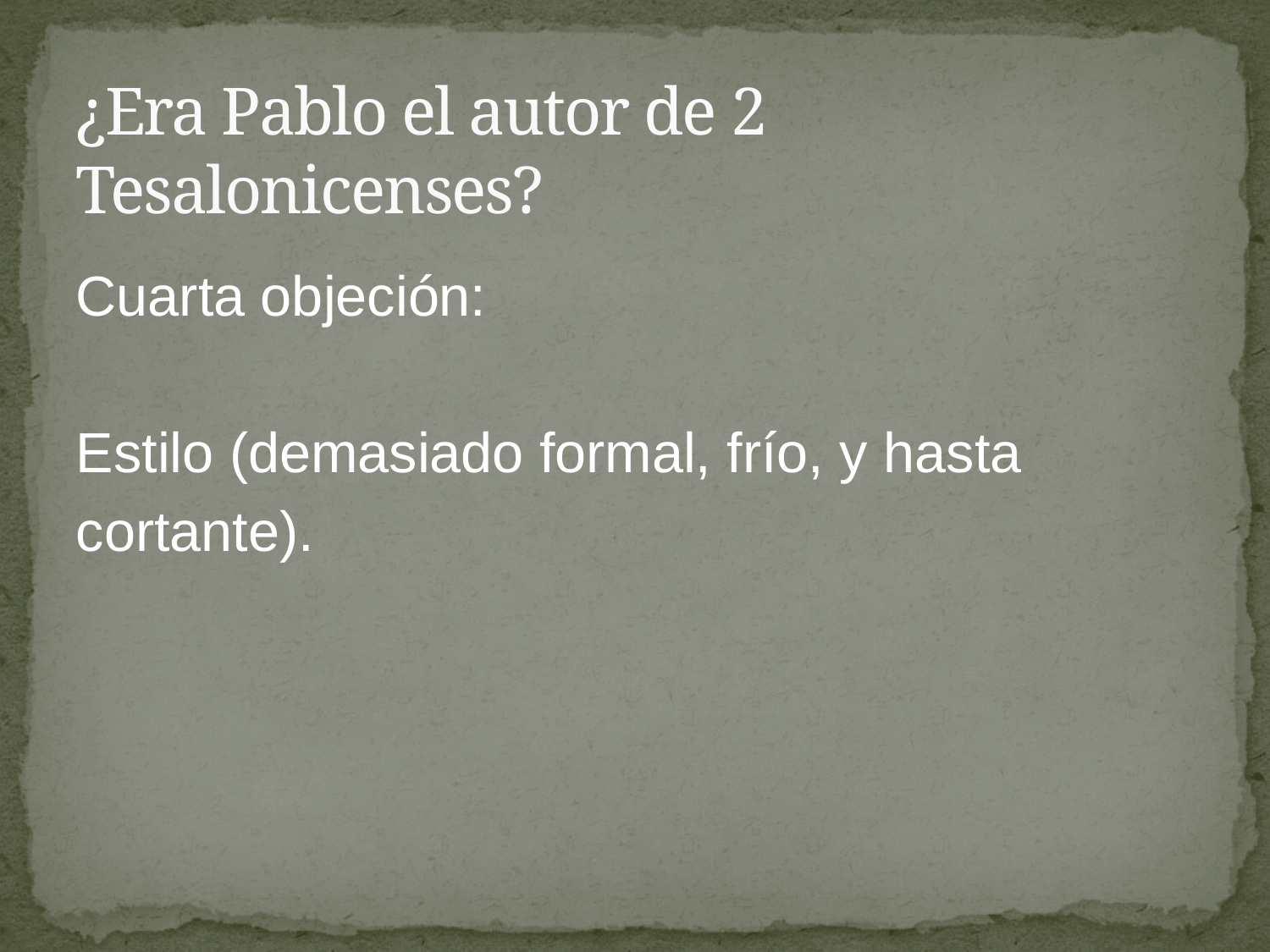

# ¿Era Pablo el autor de 2 Tesalonicenses?
Cuarta objeción:

Estilo (demasiado formal, frío, y hasta
cortante).